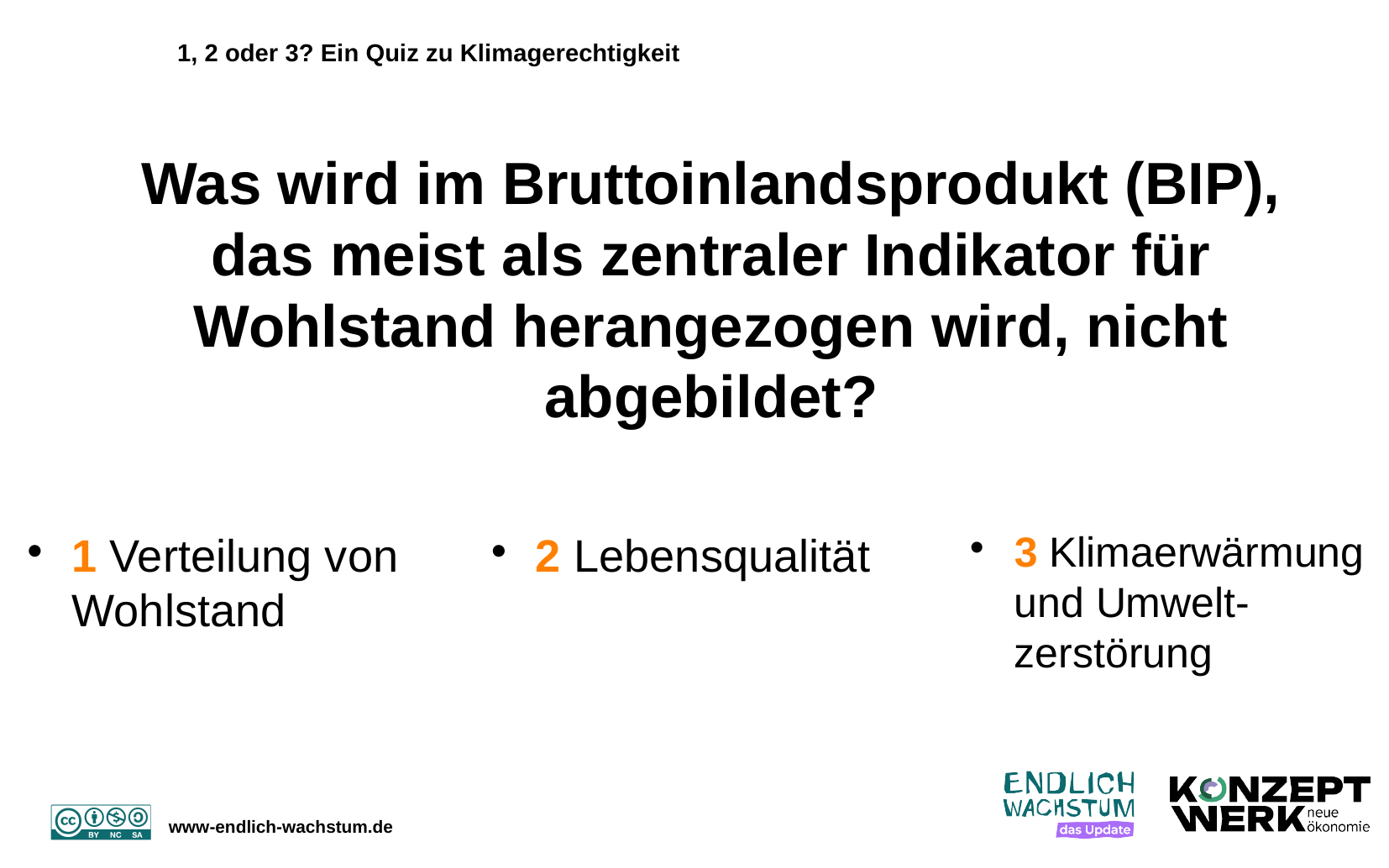

20
1, 2 oder 3? Ein Quiz zu Klimagerechtigkeit
# Was wird im Bruttoinlandsprodukt (BIP), das meist als zentraler Indikator für Wohlstand herangezogen wird, nicht abgebildet?
3 Klimaerwärmung und Umwelt-zerstörung
1 Verteilung von Wohlstand
2 Lebensqualität